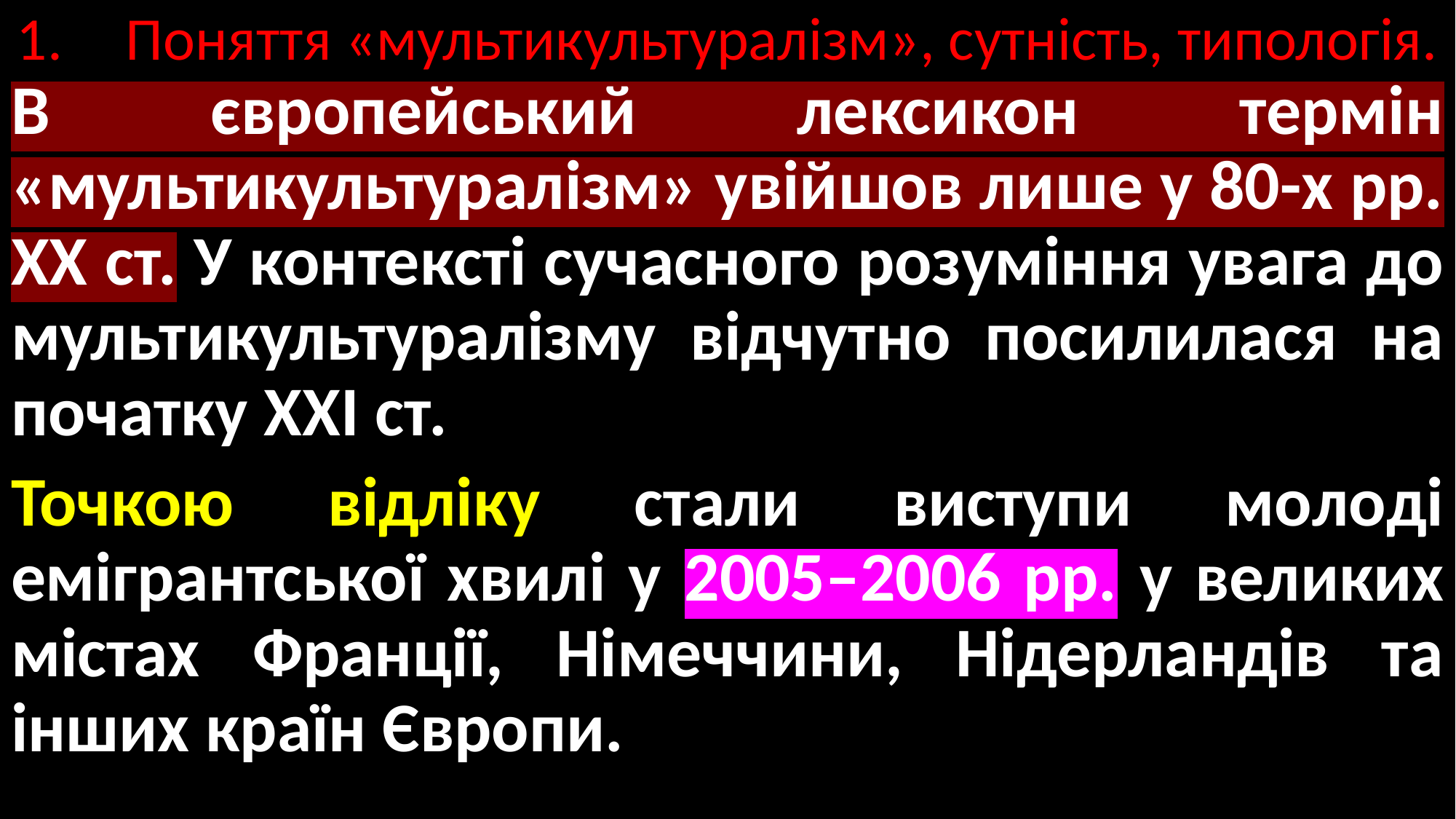

# 1.	Поняття «мультикультуралізм», сутність, типологія.
В європейський лексикон термін «мультикультуралізм» увійшов лише у 80-х рр. XX ст. У контексті сучасного розуміння увага до мультикультуралізму відчутно посилилася на початку XXI ст.
Точкою відліку стали виступи молоді емігрантської хвилі у 2005–2006 рр. у великих містах Франції, Німеччини, Нідерландів та інших країн Європи.